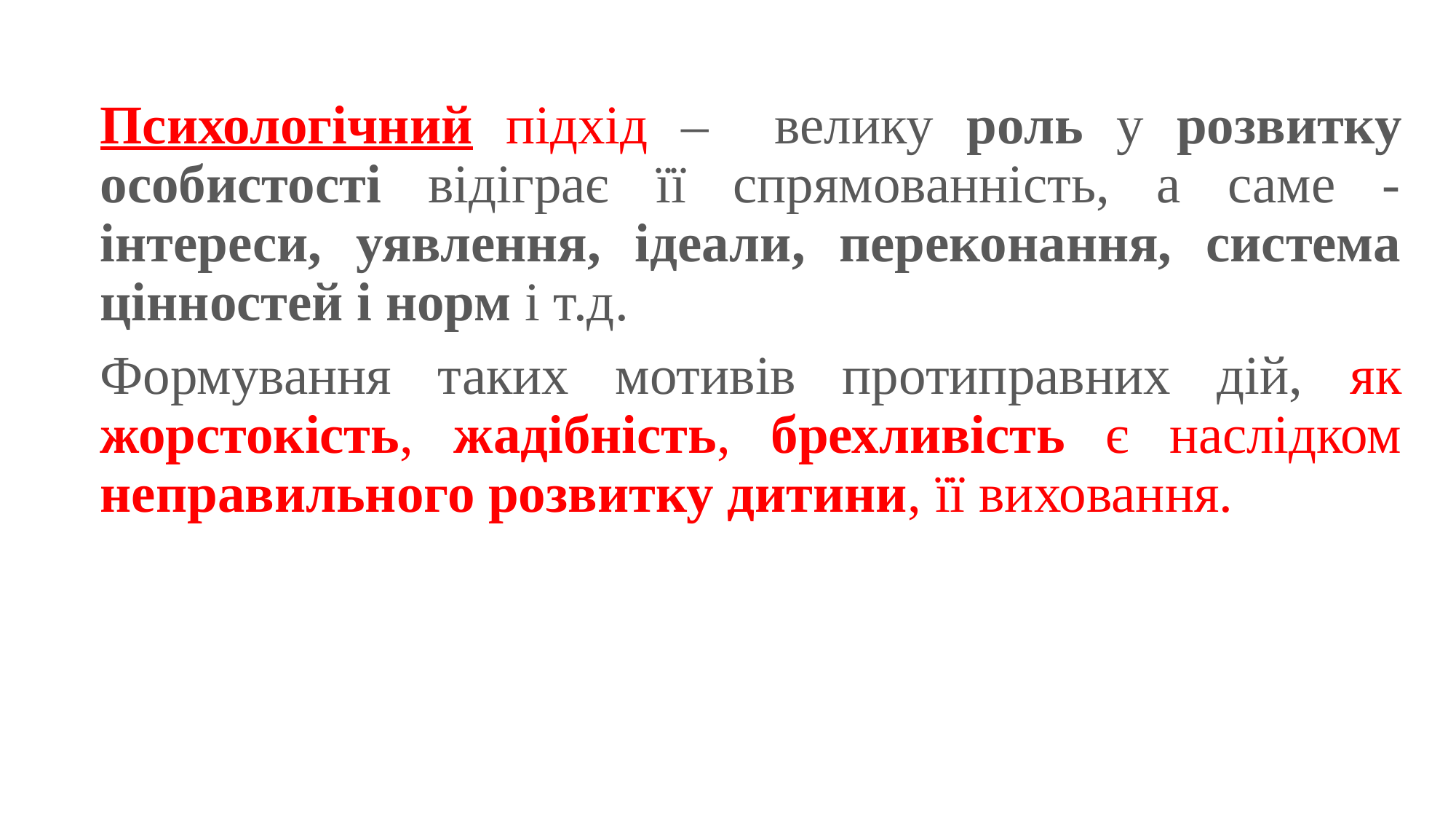

Психологічний підхід –  велику роль у розвитку особистості відіграє її спрямованність, а саме - інтереси, уявлення, ідеали, переконання, система цінностей і норм і т.д.
Формування таких мотивів протиправних дій, як жорстокість, жадібність, брехливість є наслідком неправильного розвитку дитини, її виховання.